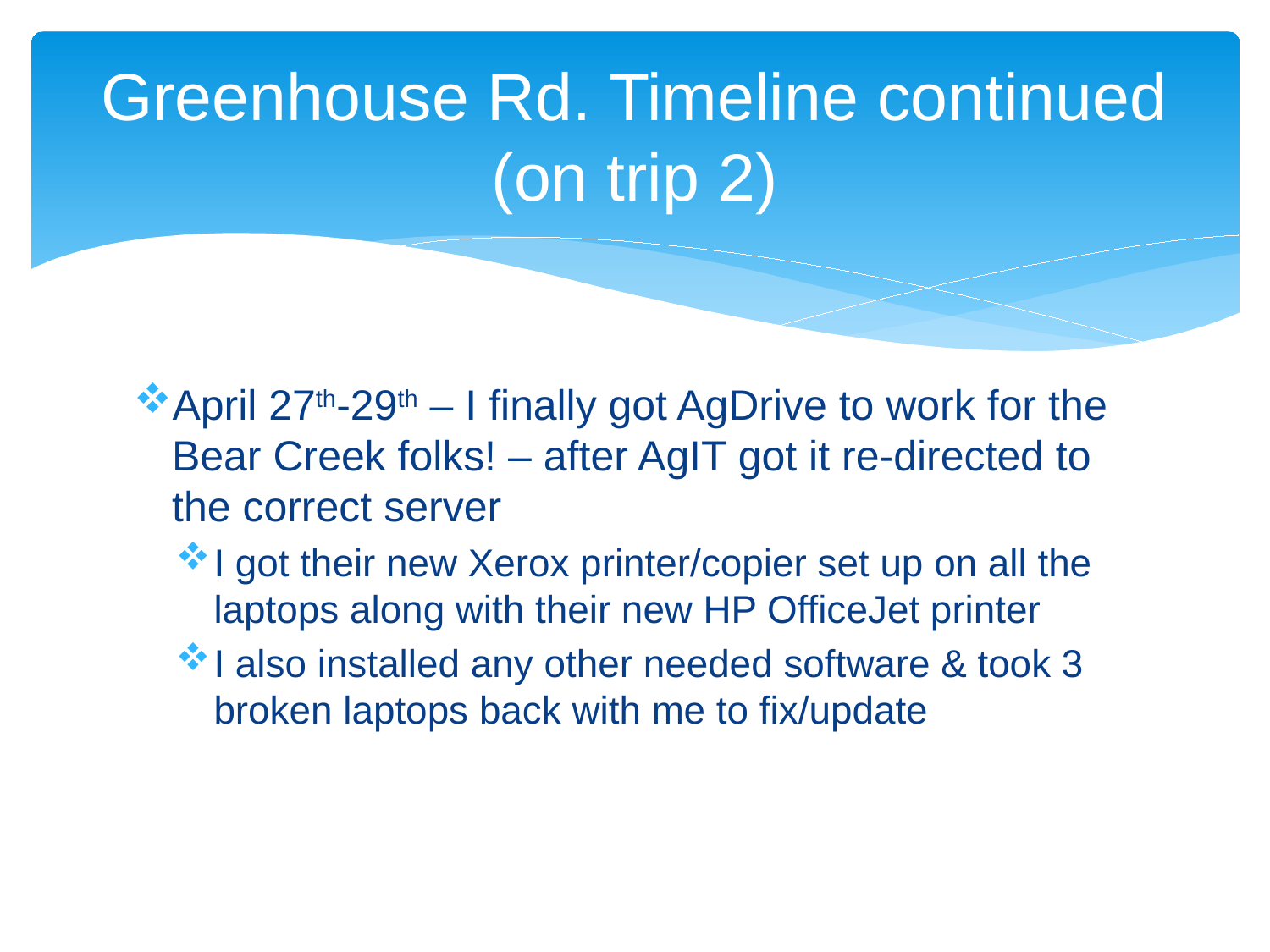

# Greenhouse Rd. Timeline continued (on trip 2)
April 27th-29th – I finally got AgDrive to work for the Bear Creek folks! – after AgIT got it re-directed to the correct server
I got their new Xerox printer/copier set up on all the laptops along with their new HP OfficeJet printer
I also installed any other needed software & took 3 broken laptops back with me to fix/update